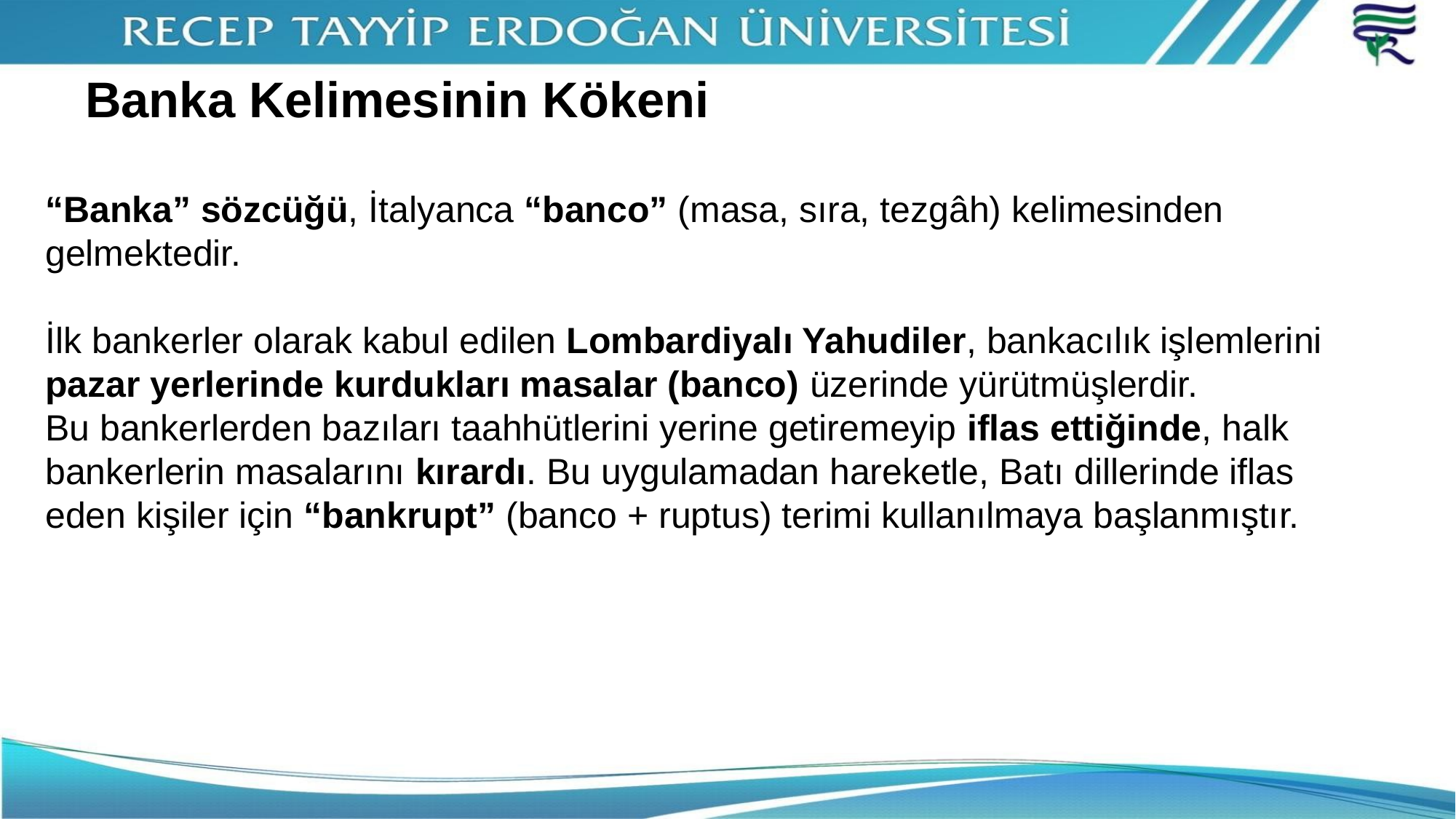

# Banka Kelimesinin Kökeni
“Banka” sözcüğü, İtalyanca “banco” (masa, sıra, tezgâh) kelimesinden gelmektedir.
İlk bankerler olarak kabul edilen Lombardiyalı Yahudiler, bankacılık işlemlerini pazar yerlerinde kurdukları masalar (banco) üzerinde yürütmüşlerdir.
Bu bankerlerden bazıları taahhütlerini yerine getiremeyip iflas ettiğinde, halk bankerlerin masalarını kırardı. Bu uygulamadan hareketle, Batı dillerinde iflas eden kişiler için “bankrupt” (banco + ruptus) terimi kullanılmaya başlanmıştır.